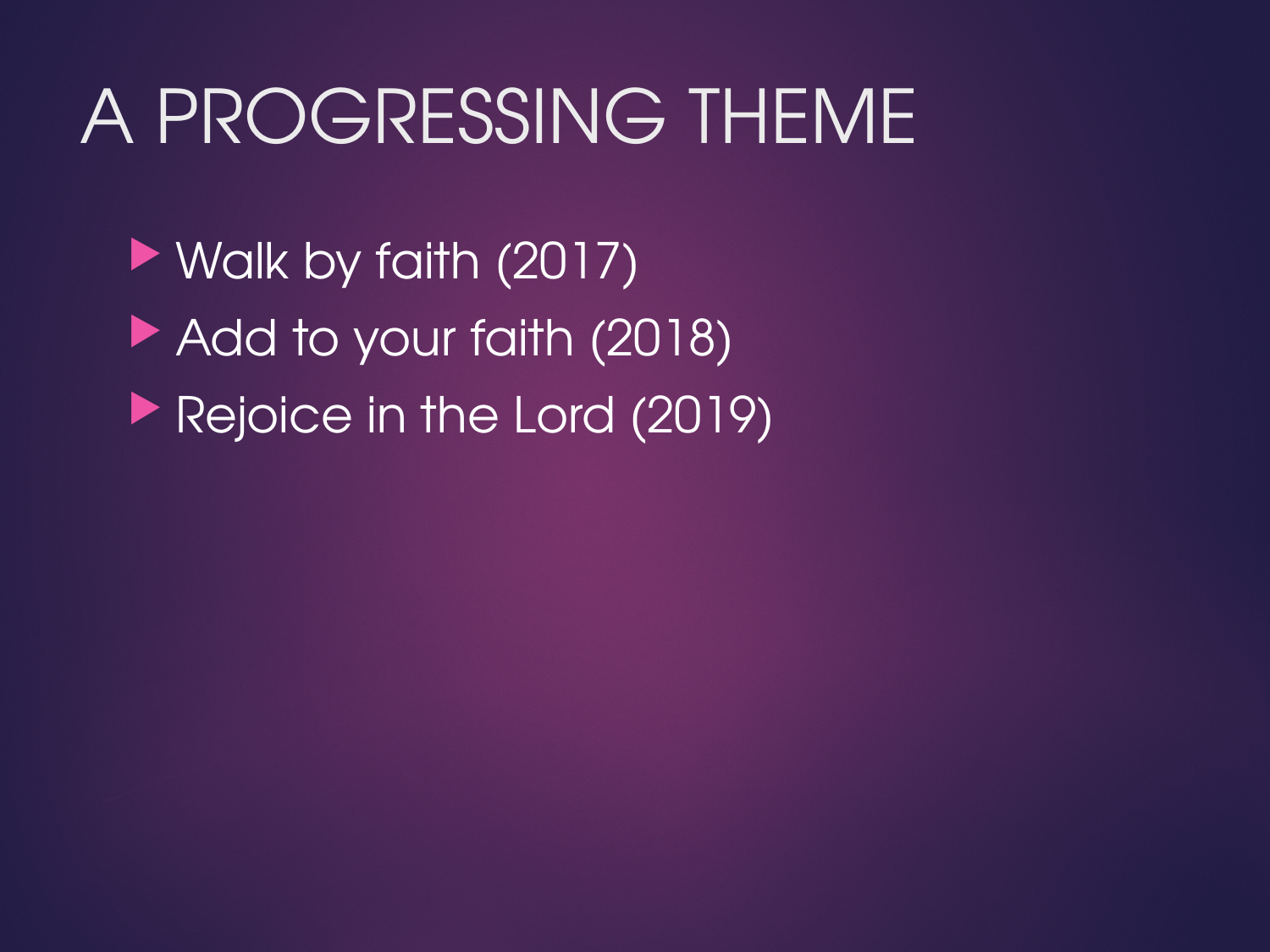

# A PROGRESSING THEME
Walk by faith (2017)
Add to your faith (2018)
Rejoice in the Lord (2019)